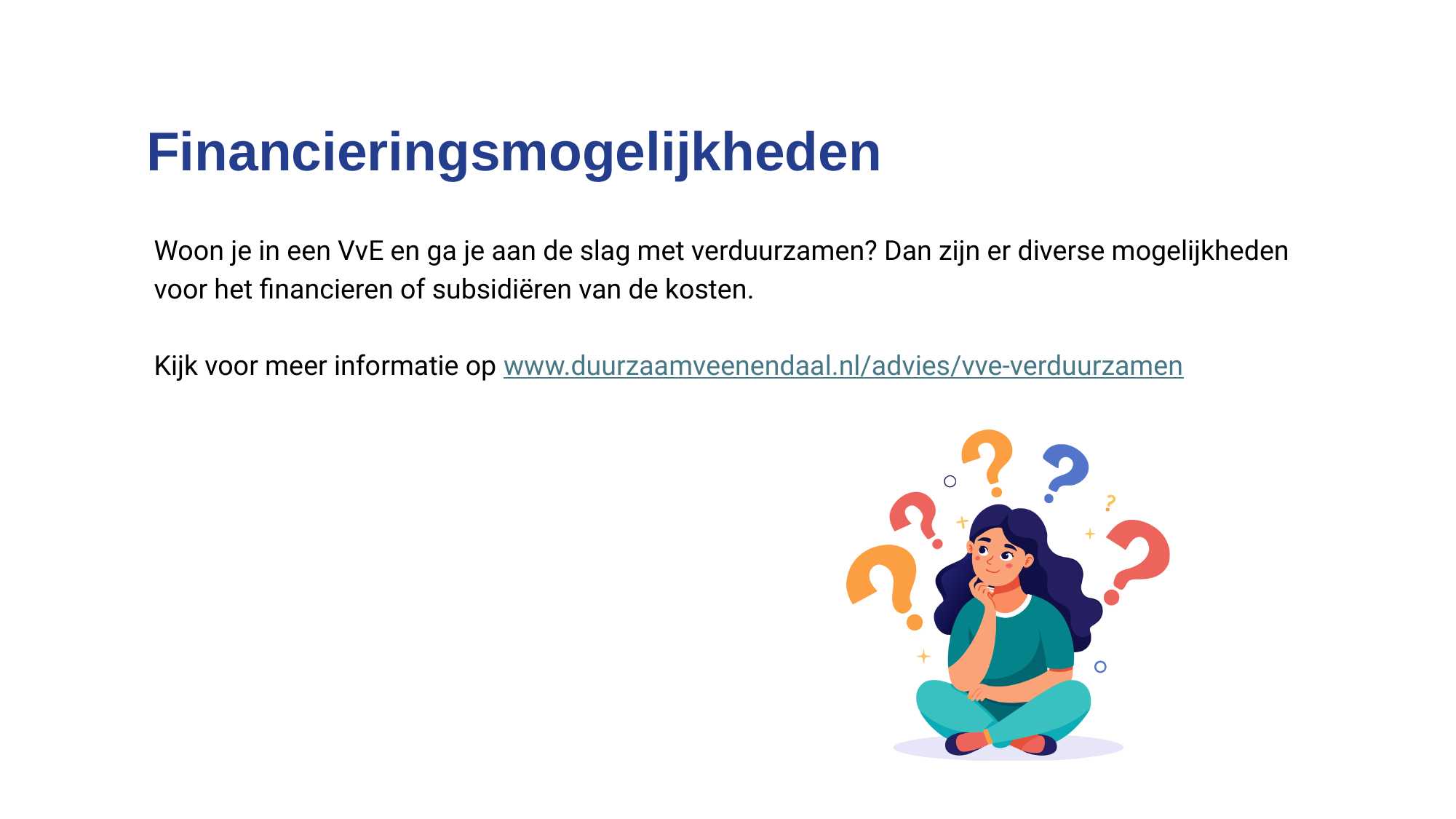

Financieringsmogelijkheden
Woon je in een VvE en ga je aan de slag met verduurzamen? Dan zijn er diverse mogelijkheden voor het financieren of subsidiëren van de kosten.

Kijk voor meer informatie op www.duurzaamveenendaal.nl/advies/vve-verduurzamen